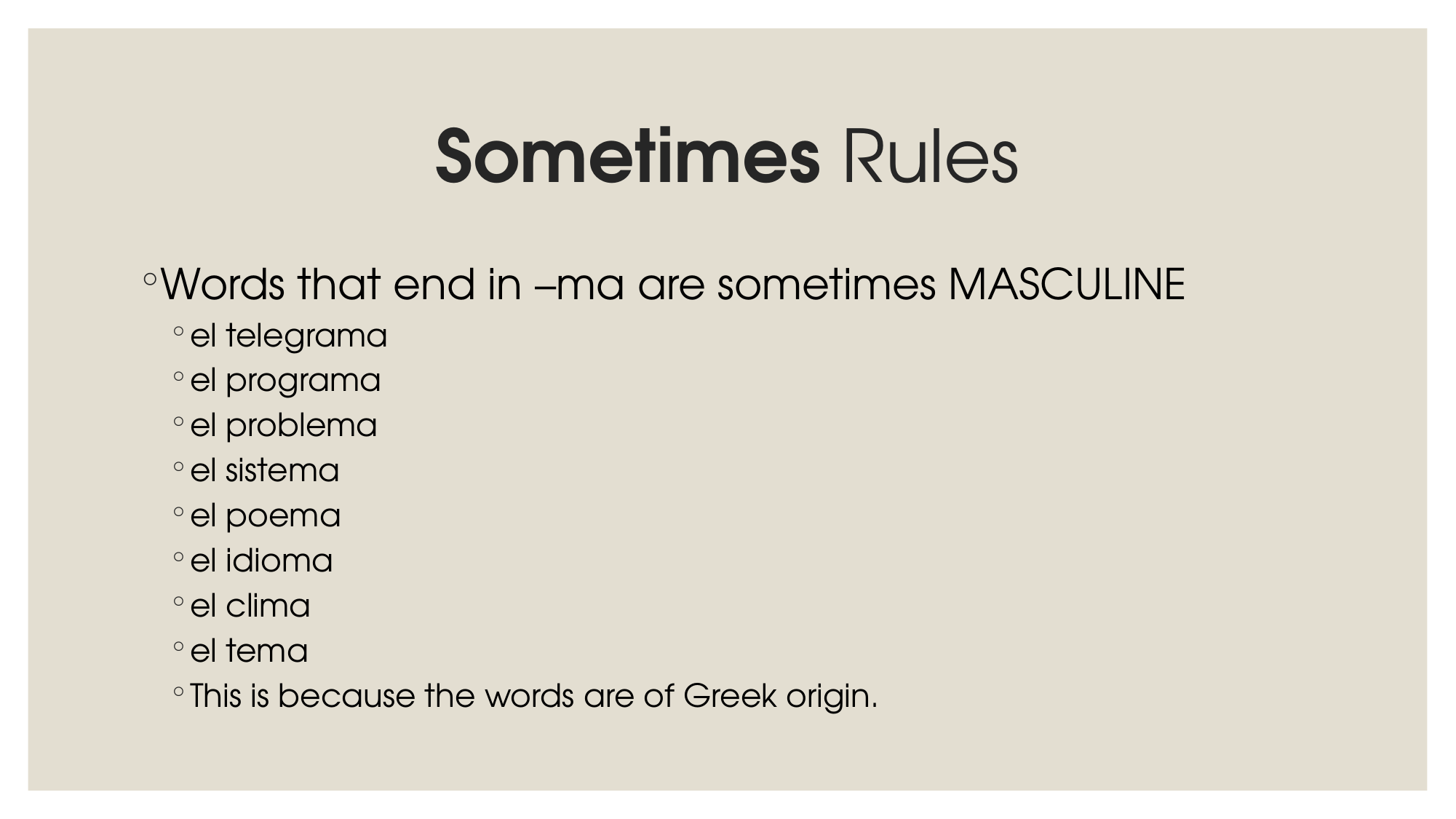

# Sometimes Rules
Words that end in –ma are sometimes MASCULINE
el telegrama
el programa
el problema
el sistema
el poema
el idioma
el clima
el tema
This is because the words are of Greek origin.